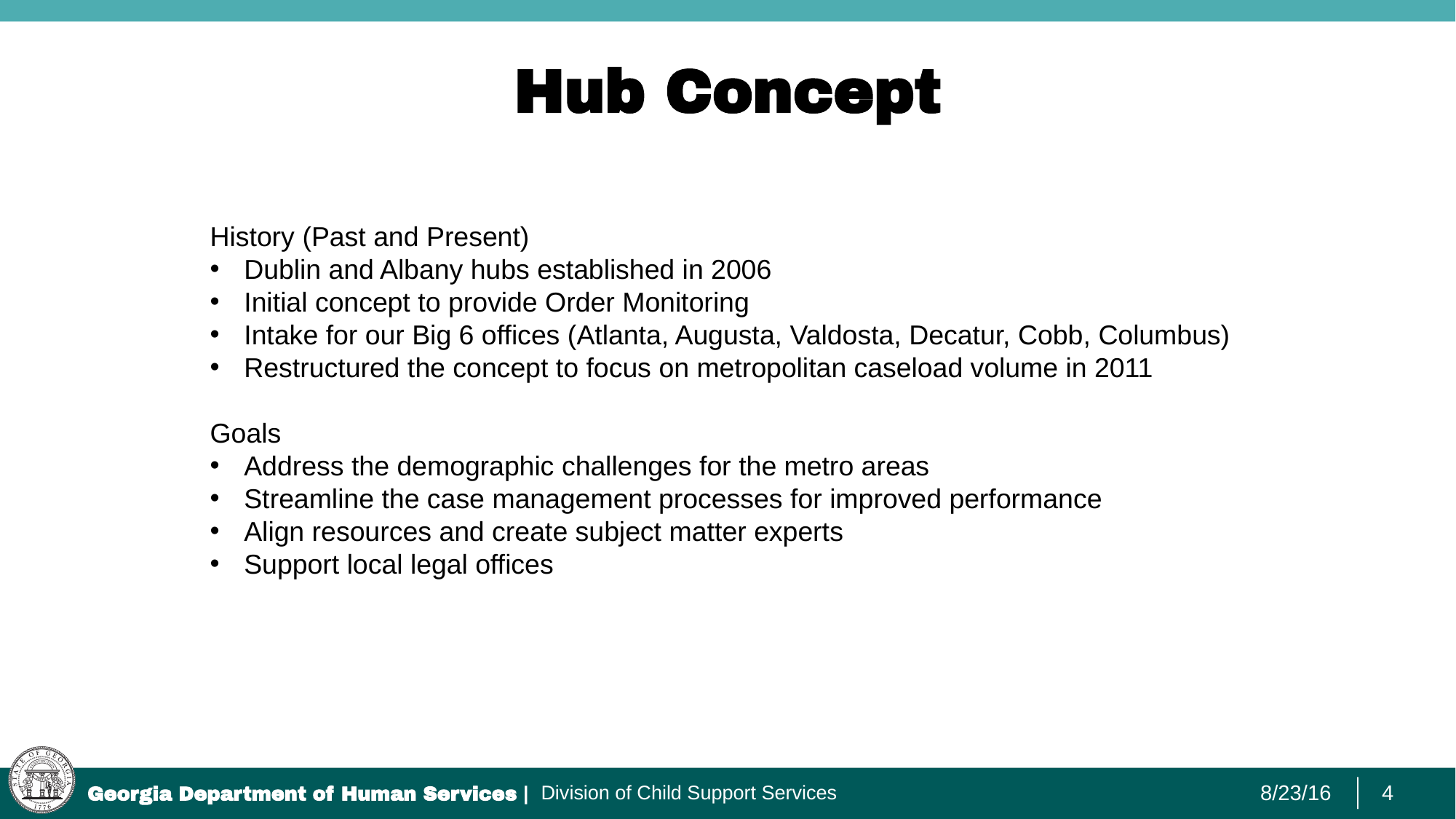

# Hub Concept
History (Past and Present)
Dublin and Albany hubs established in 2006
Initial concept to provide Order Monitoring
Intake for our Big 6 offices (Atlanta, Augusta, Valdosta, Decatur, Cobb, Columbus)
Restructured the concept to focus on metropolitan caseload volume in 2011

Goals
Address the demographic challenges for the metro areas
Streamline the case management processes for improved performance
Align resources and create subject matter experts
Support local legal offices
Division of Child Support Services